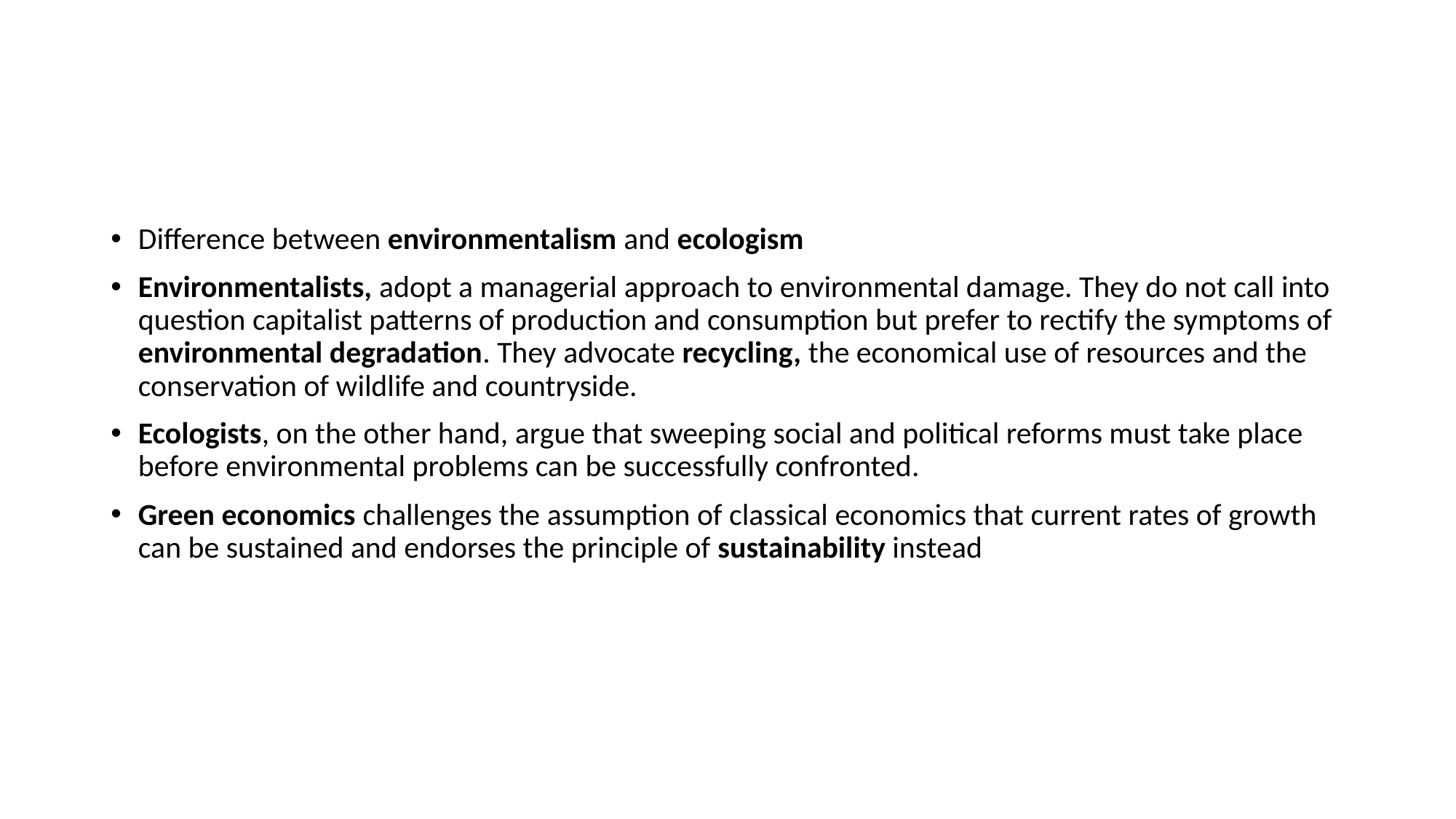

#
Difference between environmentalism and ecologism
Environmentalists, adopt a managerial approach to environmental damage. They do not call into question capitalist patterns of production and consumption but prefer to rectify the symptoms of environmental degradation. They advocate recycling, the economical use of resources and the conservation of wildlife and countryside.
Ecologists, on the other hand, argue that sweeping social and political reforms must take place before environmental problems can be successfully confronted.
Green economics challenges the assumption of classical economics that current rates of growth can be sustained and endorses the principle of sustainability instead